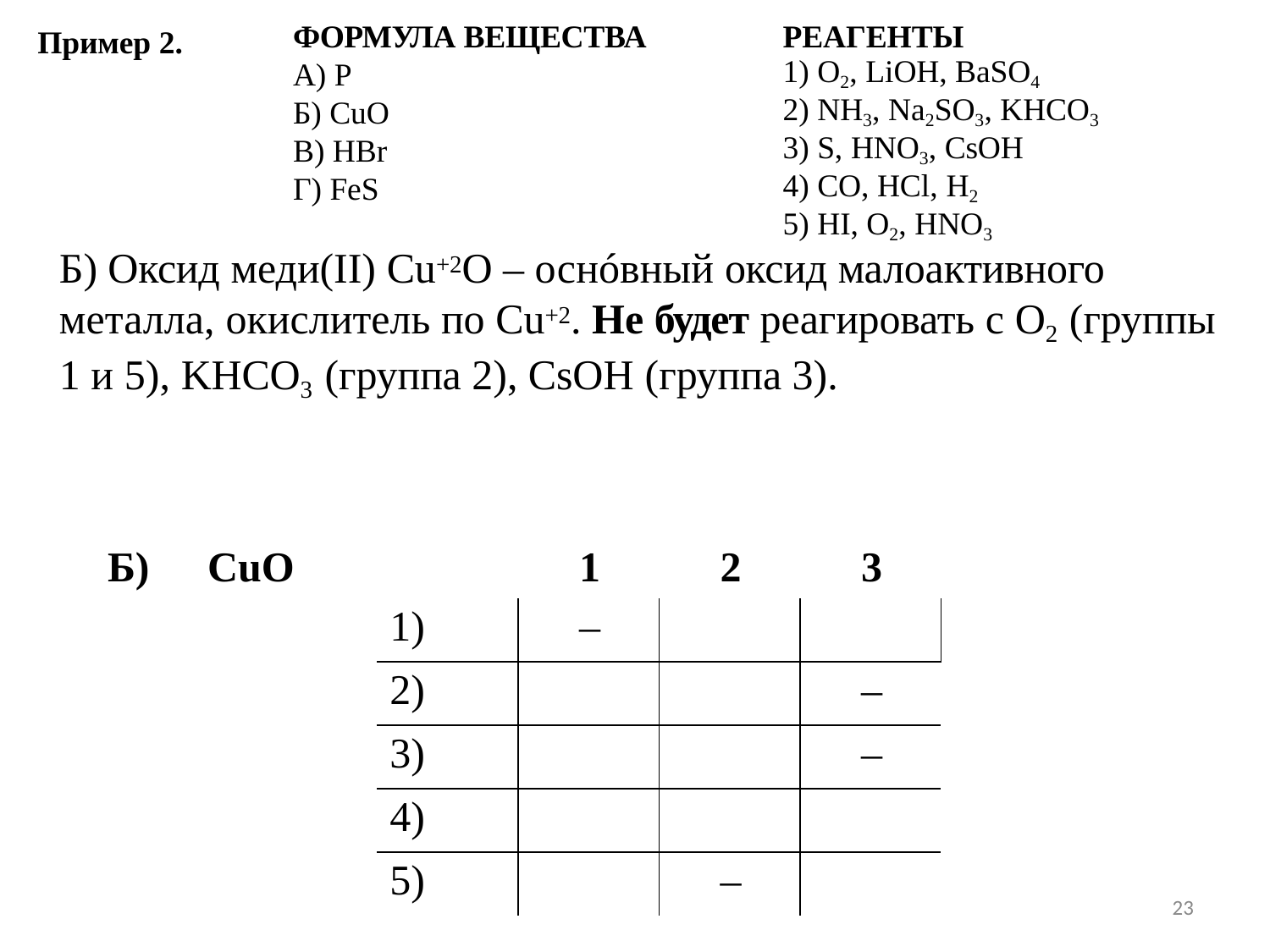

| ФОРМУЛА ВЕЩЕСТВА | РЕАГЕНТЫ |
| --- | --- |
| А) P | 1) O2, LiOH, BaSO4 |
| Б) CuO | 2) NH3, Na2SO3, KHCO3 |
| В) HBr | 3) S, HNO3, CsOH |
| Г) FeS | 4) CO, HCl, H2 |
|  | 5) HI, O2, HNO3 |
# Пример 2.
Б) Оксид меди(II) Cu+2O – оснóвный оксид малоактивного  металла, окислитель по Cu+2. Не будет реагировать с O2 (группы  1 и 5), KHCO3 (группа 2), CsOH (группа 3).
| Б) | CuO |  | 1 | 2 | 3 |
| --- | --- | --- | --- | --- | --- |
|  |  | 1) | – |  |  |
|  |  | 2) |  |  | – |
|  |  | 3) |  |  | – |
|  |  | 4) |  |  |  |
|  |  | 5) |  | – |  |
23